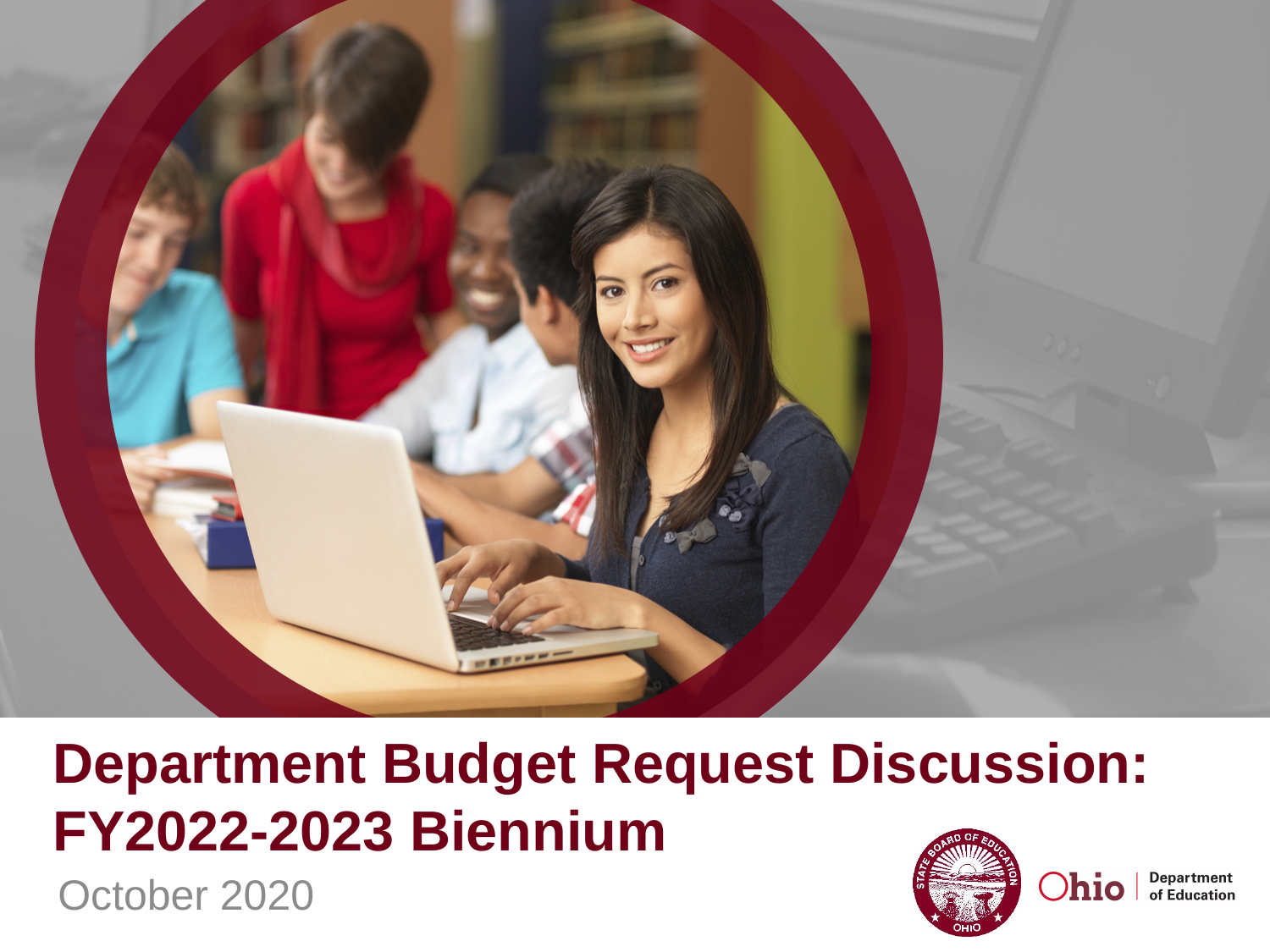

# Department Budget Request Discussion: FY2022-2023 Biennium
October 2020